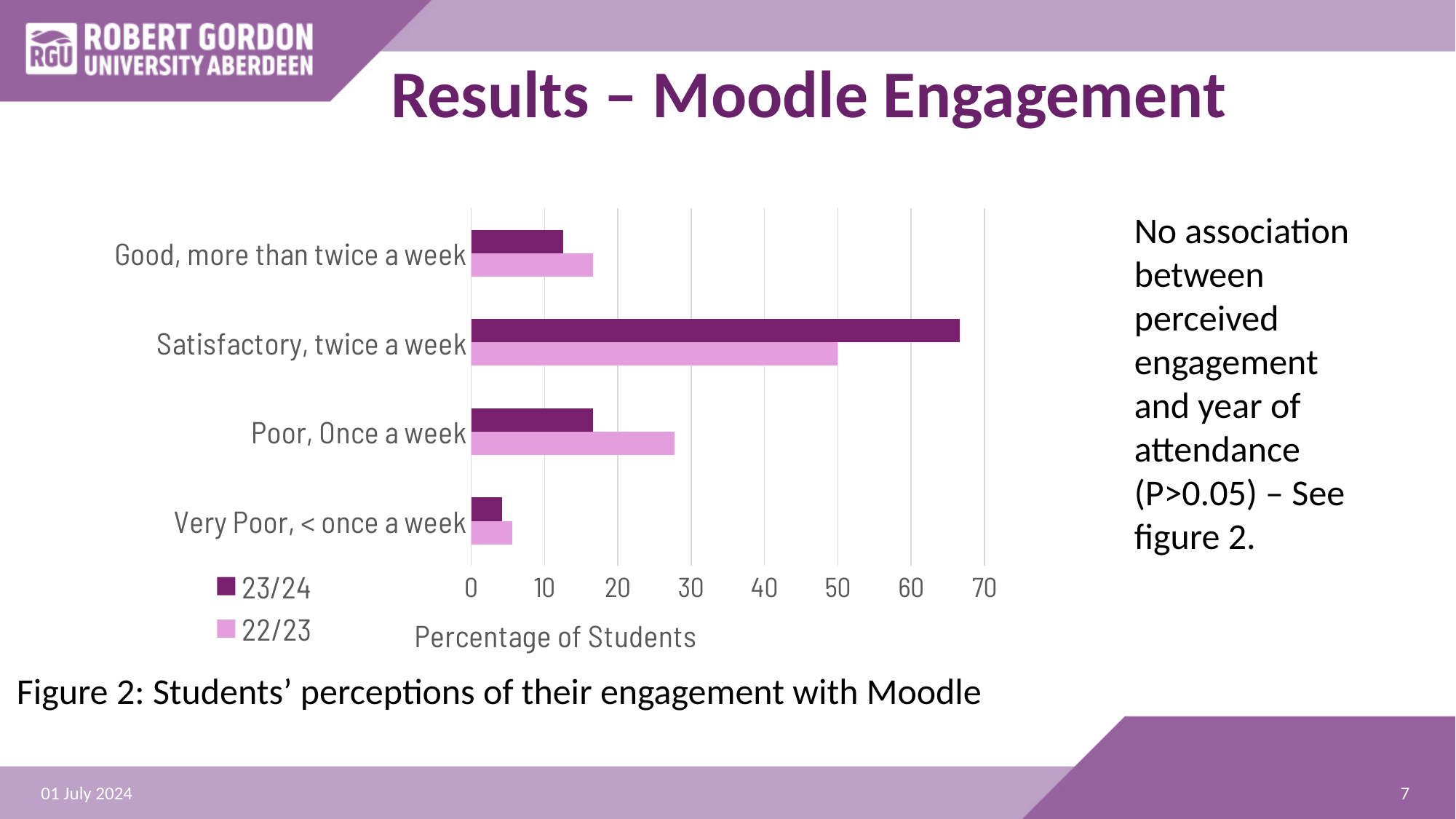

# Results – Moodle Engagement

### Chart

| Category | 22/23 | 23/24 |
|---|---|---|
| Very Poor, < once a week | 5.555555555555555 | 4.166666666666666 |
| Poor, Once a week | 27.77777777777778 | 16.666666666666664 |
| Satisfactory, twice a week | 50.0 | 66.66666666666666 |
| Good, more than twice a week | 16.666666666666664 | 12.5 |
No association between perceived engagement and year of attendance (P>0.05) – See figure 2.
Figure 2: Students’ perceptions of their engagement with Moodle
7
01 July 2024